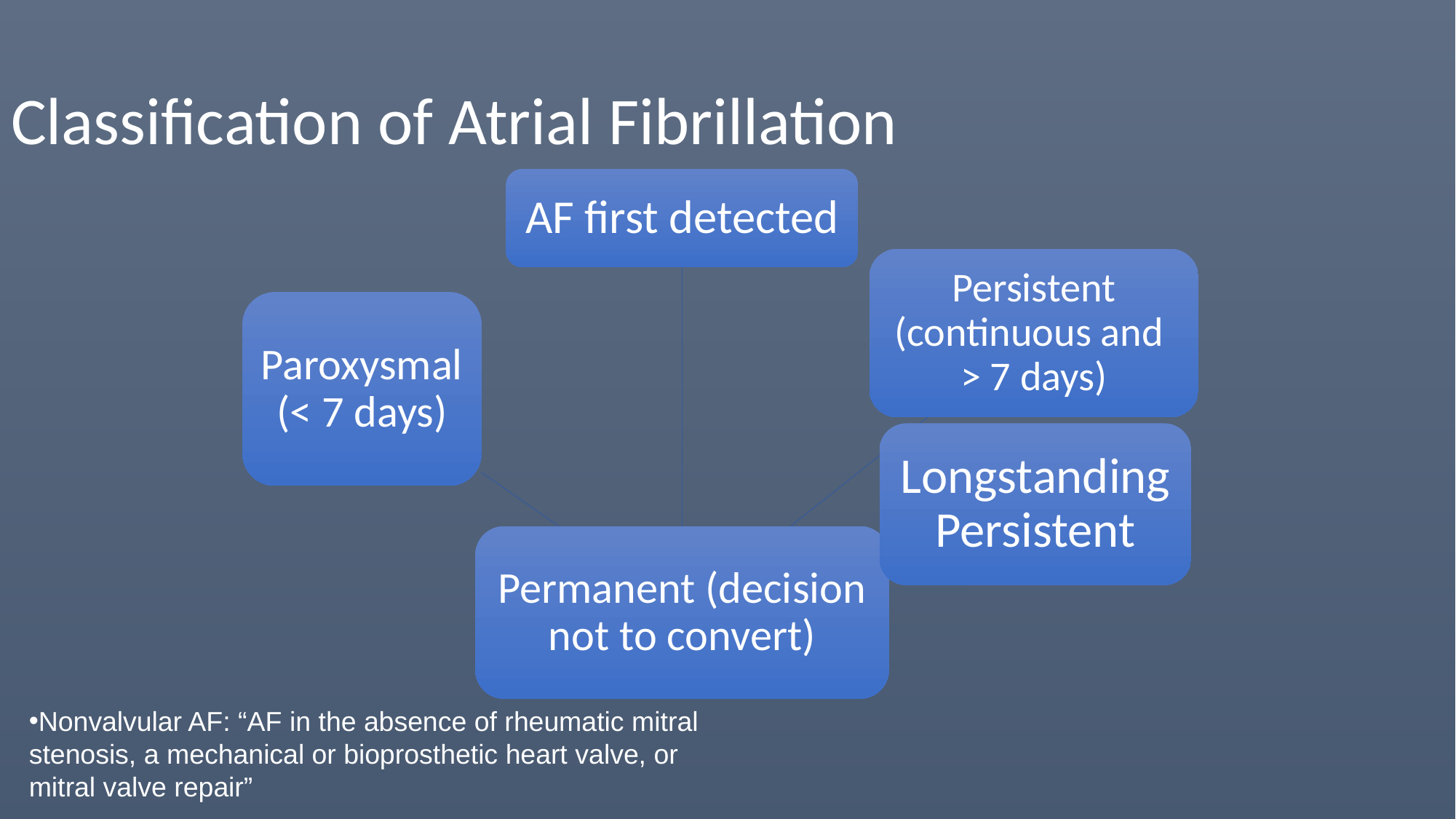

Classification of Atrial Fibrillation
Permanent (decision not to convert)
AF first detected
Persistent (continuous and  > 7 days)
Paroxysmal (< 7 days)
Longstanding Persistent

Nonvalvular AF: “AF in the absence of rheumatic mitral stenosis, a mechanical or bioprosthetic heart valve, or mitral valve repair”